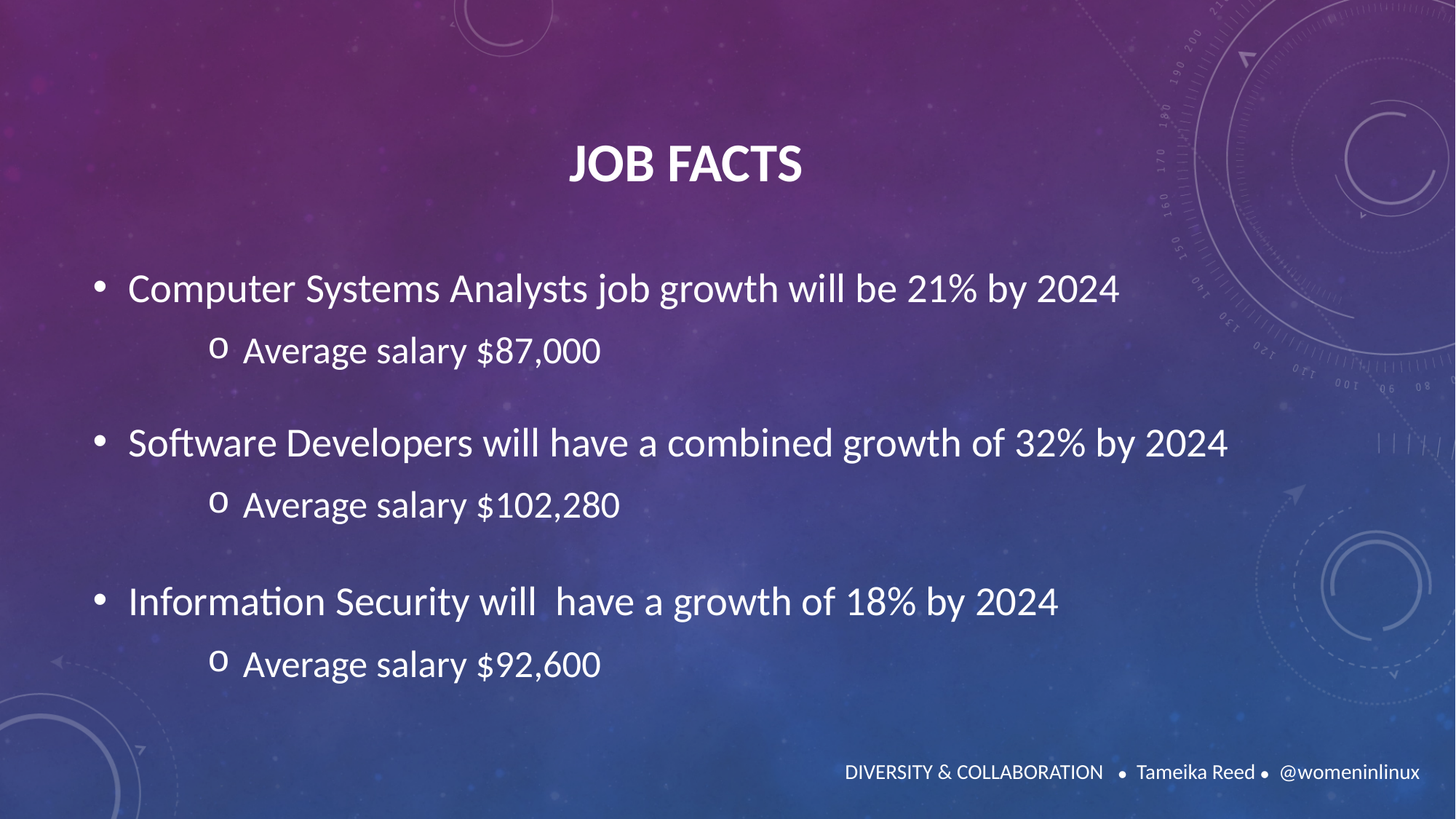

# JOB FACTS
Computer Systems Analysts job growth will be 21% by 2024
Average salary $87,000
Software Developers will have a combined growth of 32% by 2024
Average salary $102,280
Information Security will  have a growth of 18% by 2024
Average salary $92,600

DIVERSITY & COLLABORATION   ●  Tameika Reed ●  @womeninlinux